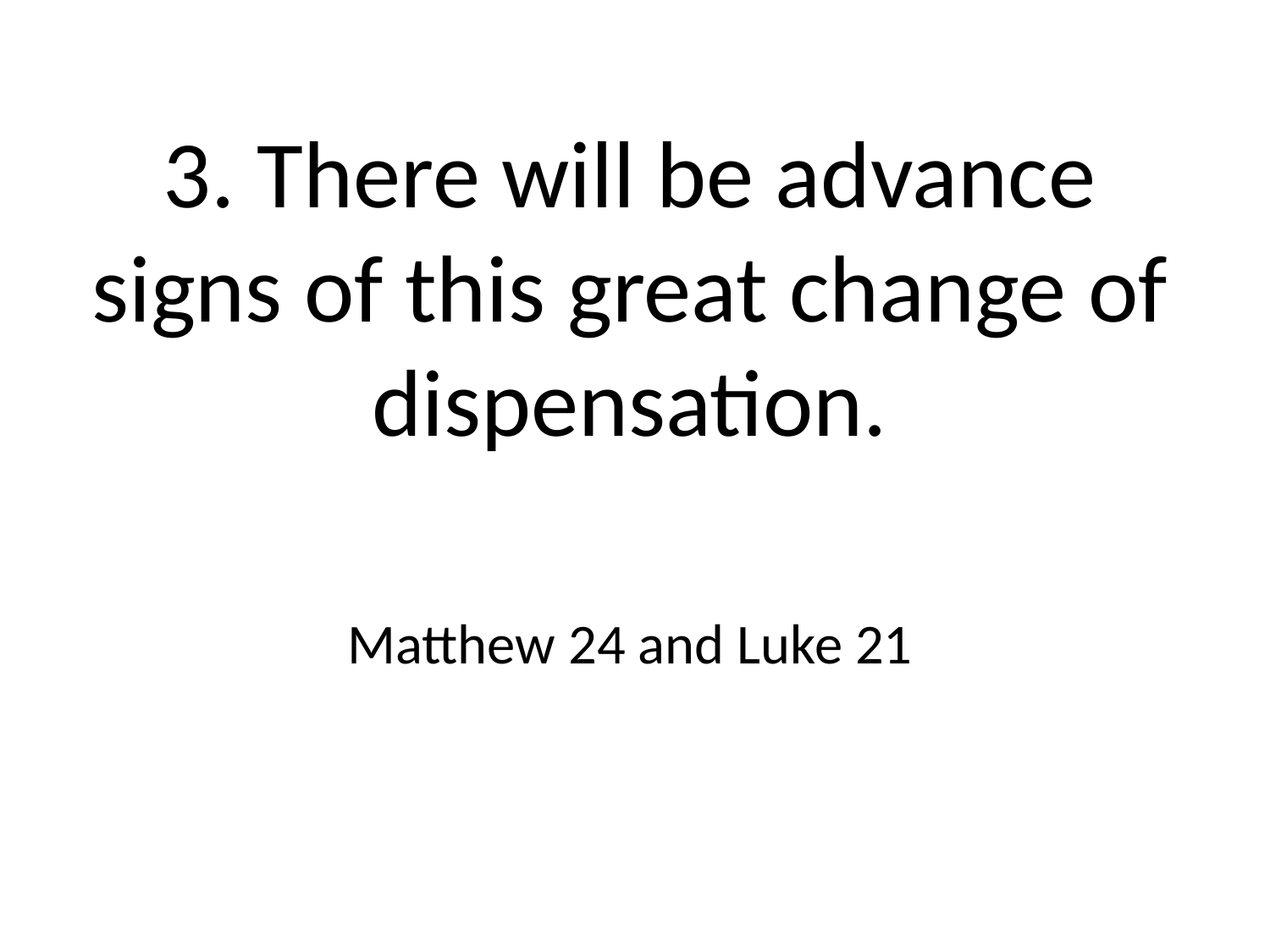

3. There will be advance signs of this great change of dispensation.

Matthew 24 and Luke 21